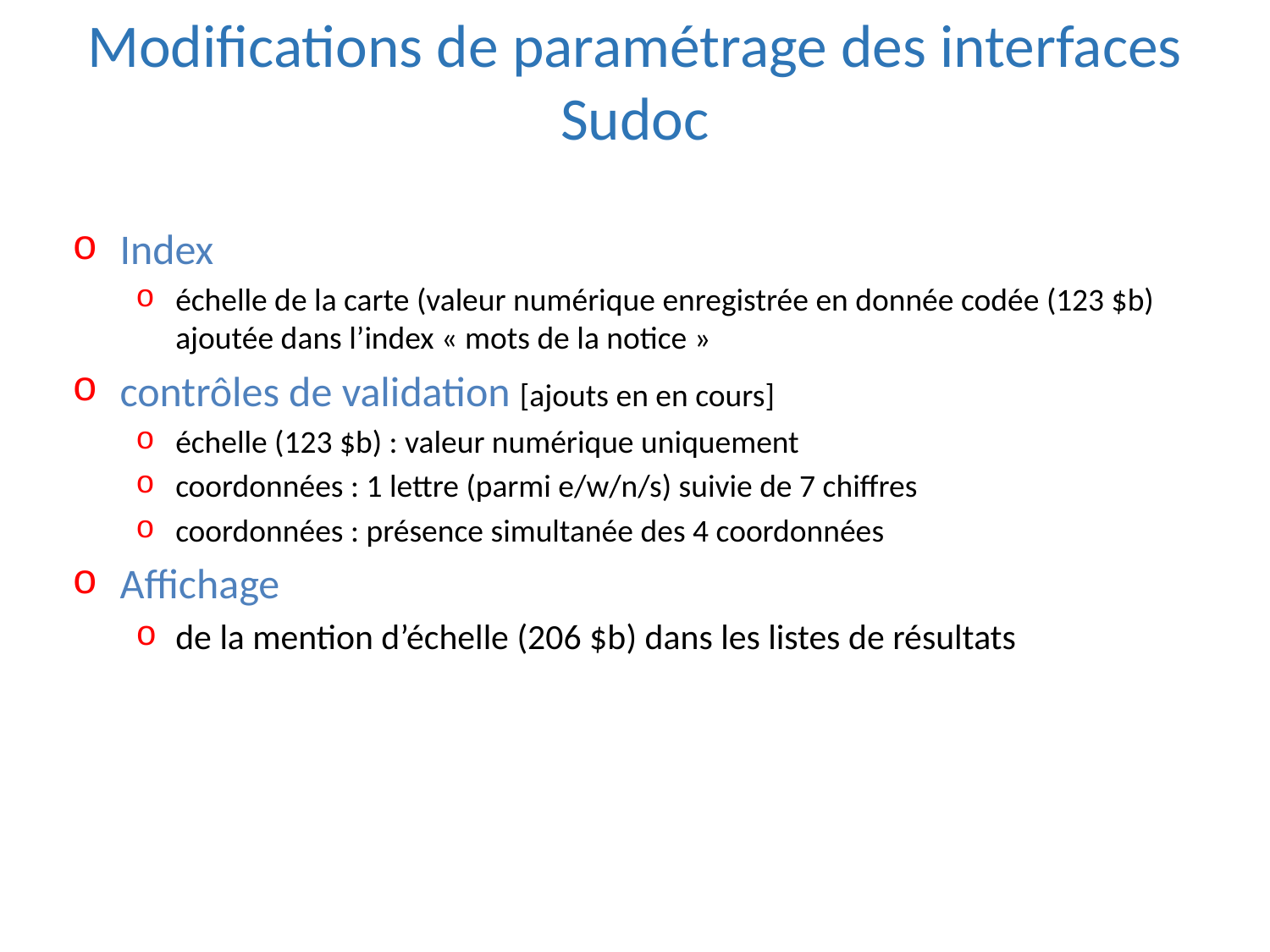

# Modifications de paramétrage des interfaces Sudoc
Index
échelle de la carte (valeur numérique enregistrée en donnée codée (123 $b) ajoutée dans l’index « mots de la notice »
contrôles de validation [ajouts en en cours]
échelle (123 $b) : valeur numérique uniquement
coordonnées : 1 lettre (parmi e/w/n/s) suivie de 7 chiffres
coordonnées : présence simultanée des 4 coordonnées
Affichage
de la mention d’échelle (206 $b) dans les listes de résultats